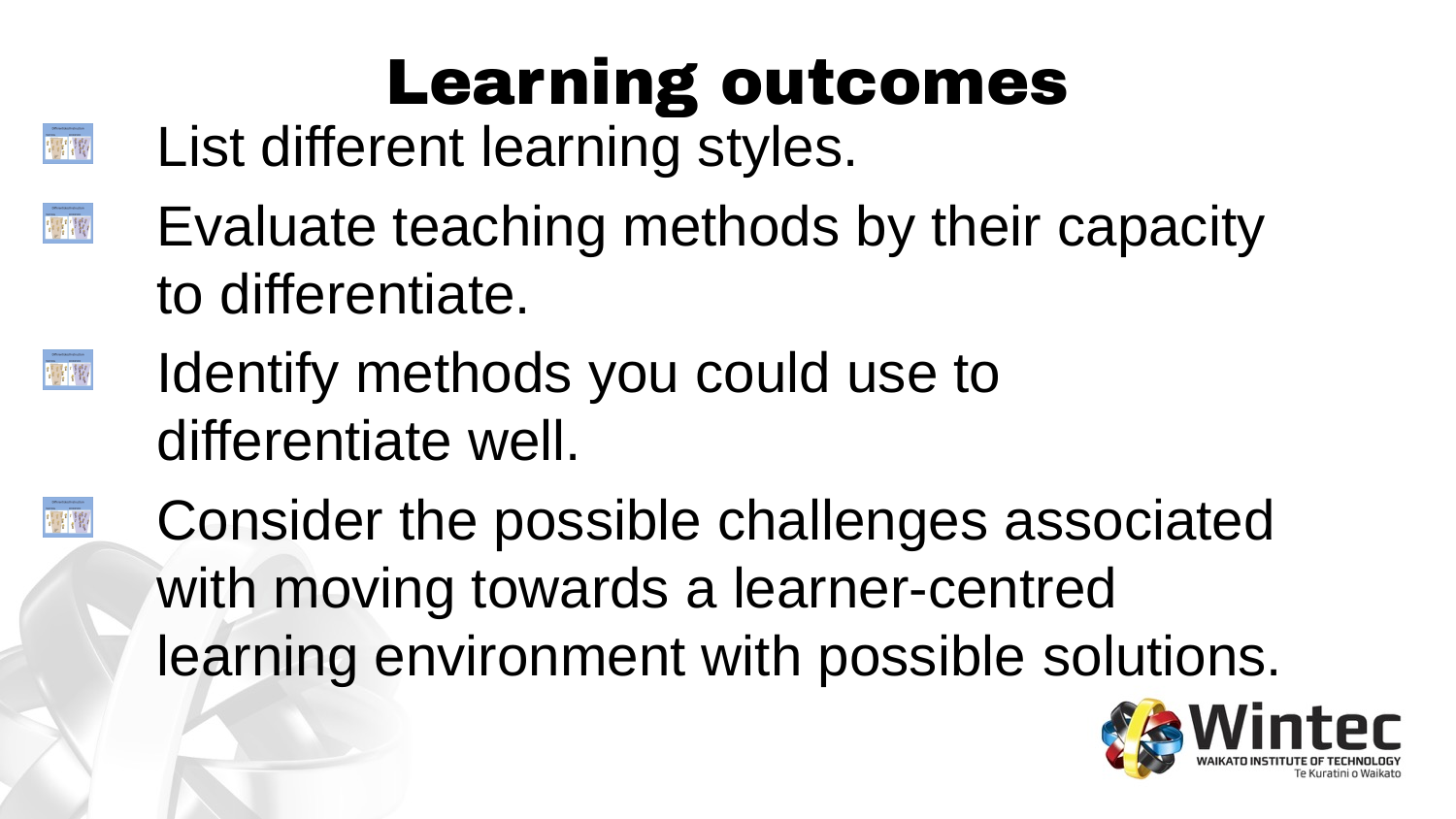

# Learning outcomes
List different learning styles.
Evaluate teaching methods by their capacity to differentiate.
Identify methods you could use to differentiate well.
Consider the possible challenges associated with moving towards a learner-centred learning environment with possible solutions.